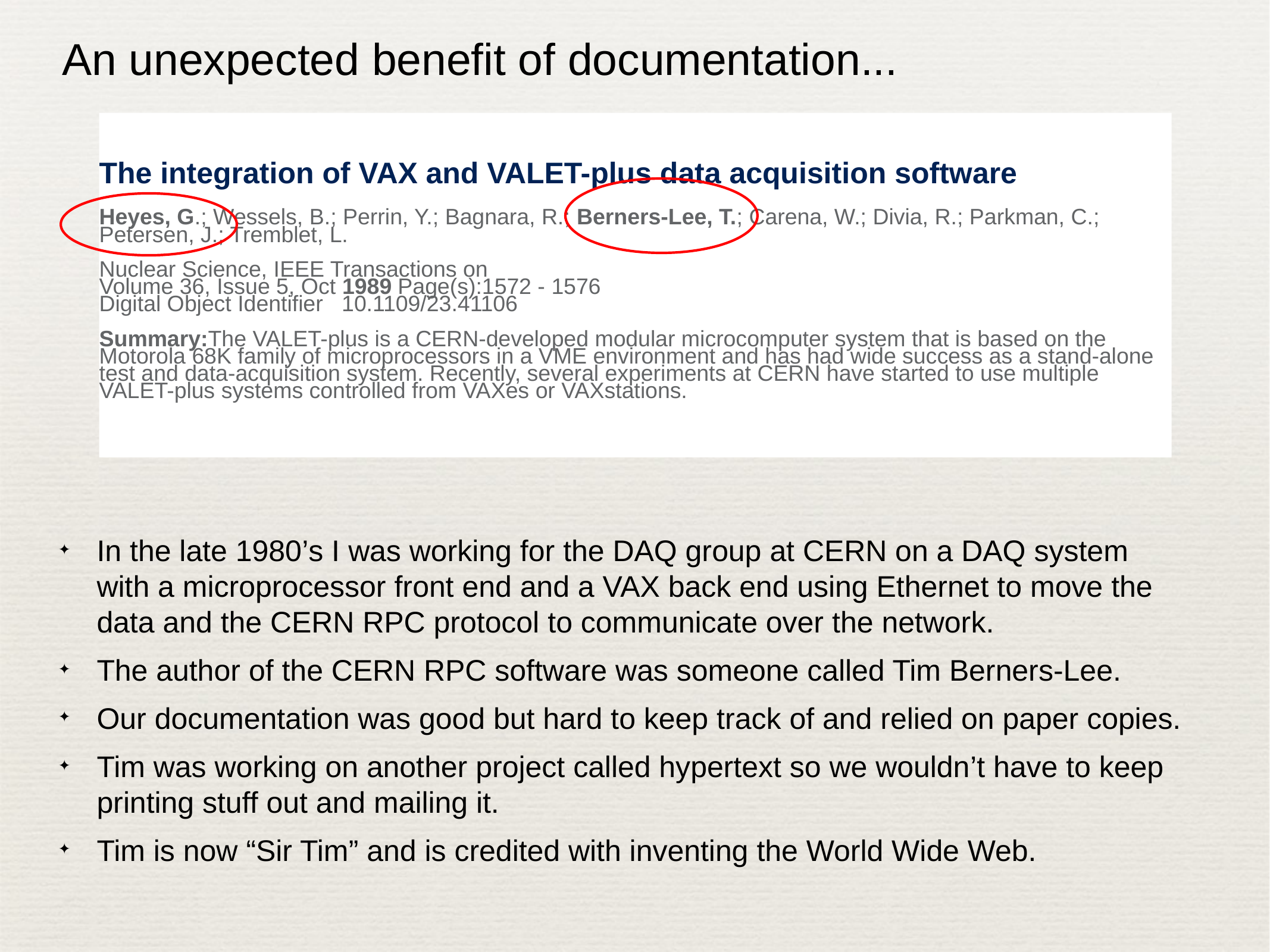

# An unexpected benefit of documentation...
The integration of VAX and VALET-plus data acquisition software

Heyes, G.; Wessels, B.; Perrin, Y.; Bagnara, R.; Berners-Lee, T.; Carena, W.; Divia, R.; Parkman, C.; Petersen, J.; Tremblet, L.

Nuclear Science, IEEE Transactions on
Volume 36, Issue 5, Oct 1989 Page(s):1572 - 1576
Digital Object Identifier   10.1109/23.41106

Summary:The VALET-plus is a CERN-developed modular microcomputer system that is based on the Motorola 68K family of microprocessors in a VME environment and has had wide success as a stand-alone test and data-acquisition system. Recently, several experiments at CERN have started to use multiple VALET-plus systems controlled from VAXes or VAXstations.

In the late 1980’s I was working for the DAQ group at CERN on a DAQ system with a microprocessor front end and a VAX back end using Ethernet to move the data and the CERN RPC protocol to communicate over the network.
The author of the CERN RPC software was someone called Tim Berners-Lee.
Our documentation was good but hard to keep track of and relied on paper copies.
Tim was working on another project called hypertext so we wouldn’t have to keep printing stuff out and mailing it.
Tim is now “Sir Tim” and is credited with inventing the World Wide Web.